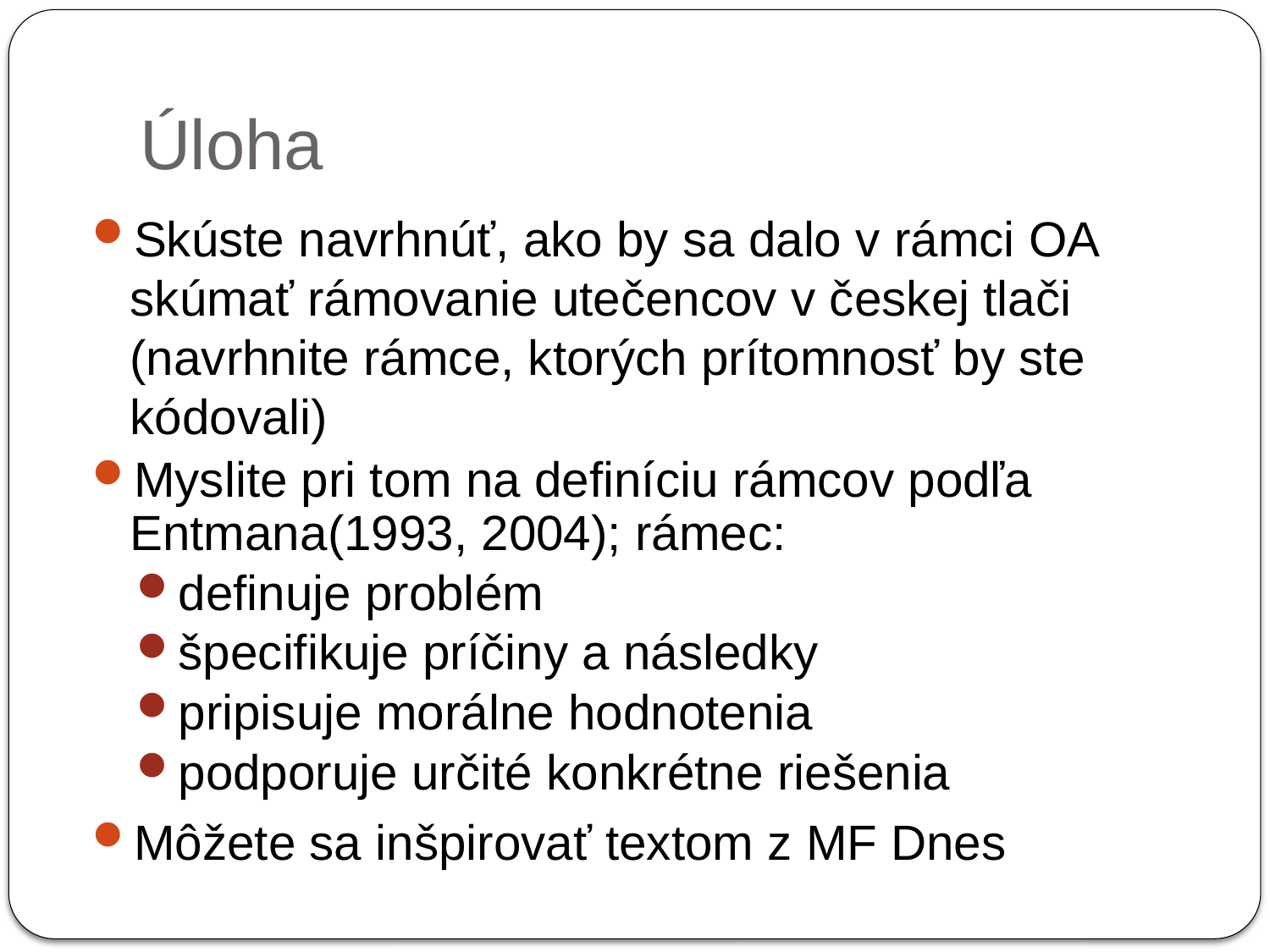

# Úloha
Skúste navrhnúť, ako by sa dalo v rámci OA skúmať rámovanie utečencov v českej tlači (navrhnite rámce, ktorých prítomnosť by ste kódovali)
Myslite pri tom na definíciu rámcov podľa Entmana(1993, 2004); rámec:
definuje problém
špecifikuje príčiny a následky
pripisuje morálne hodnotenia
podporuje určité konkrétne riešenia
Môžete sa inšpirovať textom z MF Dnes